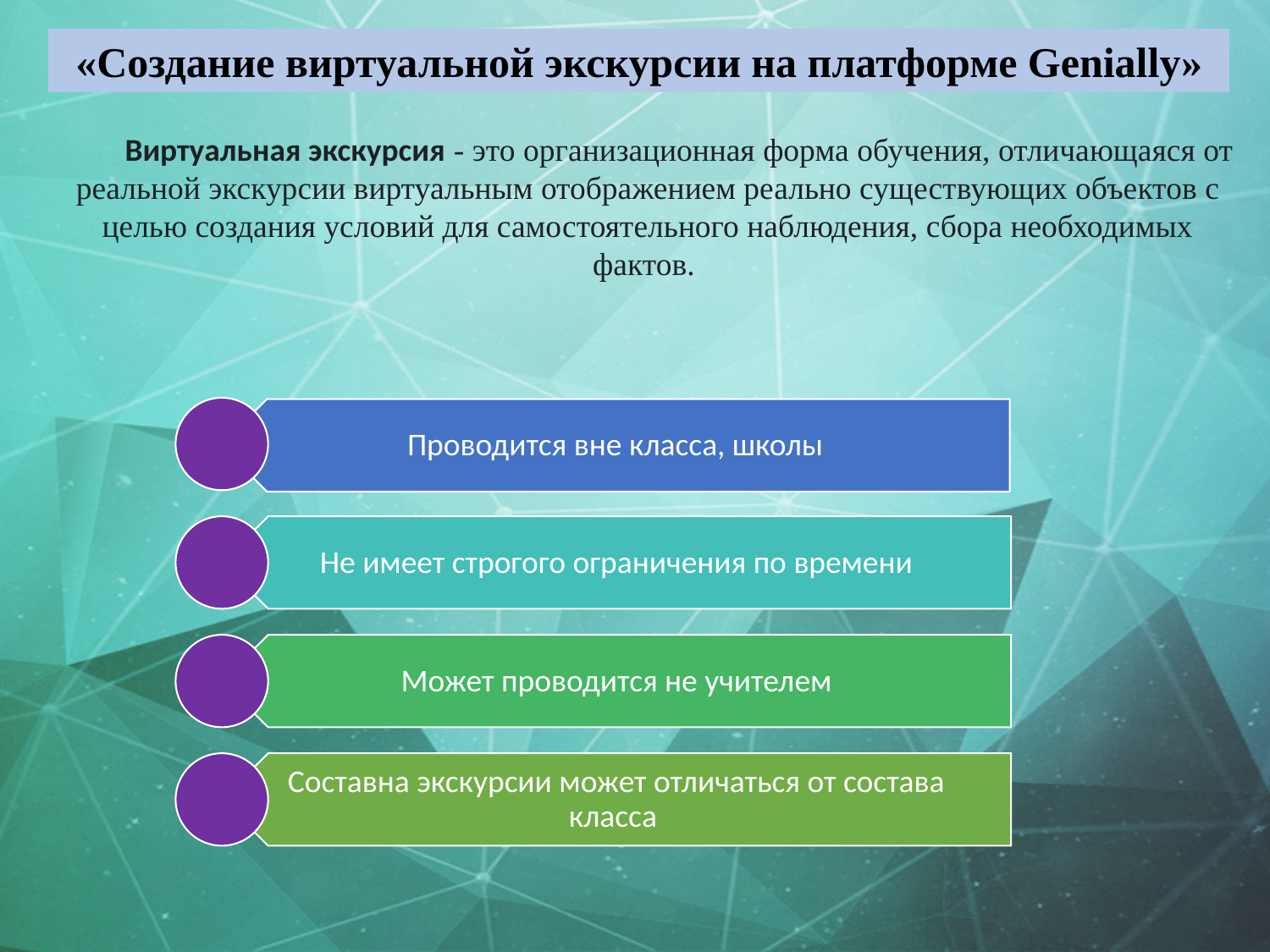

«Создание виртуальной экскурсии на платформе Genially»
Виртуальная экскурсия - это организационная форма обучения, отличающаяся от реальной экскурсии виртуальным отображением реально существующих объектов с целью создания условий для самостоятельного наблюдения, сбора необходимых фактов.
Проводится вне класса, школы
Не имеет строгого ограничения по времени
Может проводится не учителем
Составна экскурсии может отличаться от состава класса